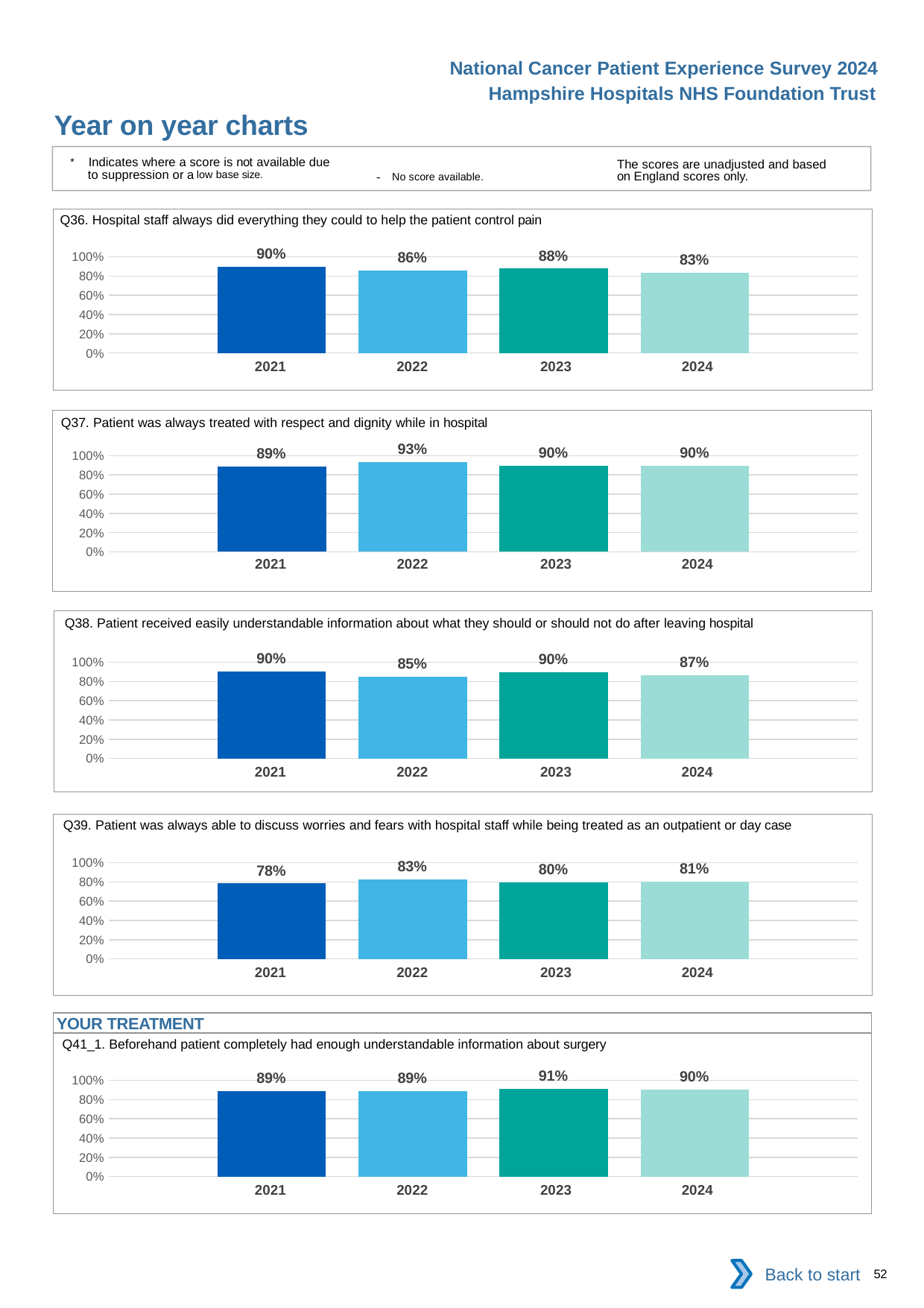

National Cancer Patient Experience Survey 2024
Hampshire Hospitals NHS Foundation Trust
Year on year charts

*  Indicates where a score is not available due to suppression or a low base size.
The scores are unadjusted and based on England scores only.
- No score available.
Q36. Hospital staff always did everything they could to help the patient control pain

### Chart

| Category | 2021 | 2022 | 2023 | 2024 |
|---|---|---|---|---|
| Category 1 | 0.8953975 | 0.8565737 | 0.8769841 | 0.8311111 |
| 2021 | 2022 | 2023 | 2024 |
| --- | --- | --- | --- |
Q37. Patient was always treated with respect and dignity while in hospital

### Chart

| Category | 2021 | 2022 | 2023 | 2024 |
|---|---|---|---|---|
| Category 1 | 0.8869258 | 0.9337748 | 0.895082 | 0.8969466 |
| 2021 | 2022 | 2023 | 2024 |
| --- | --- | --- | --- |
Q38. Patient received easily understandable information about what they should or should not do after leaving hospital

### Chart

| Category | 2021 | 2022 | 2023 | 2024 |
|---|---|---|---|---|
| Category 1 | 0.9018182 | 0.8527397 | 0.8969072 | 0.8661417 |
| 2021 | 2022 | 2023 | 2024 |
| --- | --- | --- | --- |
Q39. Patient was always able to discuss worries and fears with hospital staff while being treated as an outpatient or day case

### Chart

| Category | 2021 | 2022 | 2023 | 2024 |
|---|---|---|---|---|
| Category 1 | 0.7839286 | 0.8265306 | 0.7960725 | 0.8066406 |
| 2021 | 2022 | 2023 | 2024 |
| --- | --- | --- | --- |
YOUR TREATMENT
Q41_1. Beforehand patient completely had enough understandable information about surgery

### Chart

| Category | 2021 | 2022 | 2023 | 2024 |
|---|---|---|---|---|
| Category 1 | 0.8913649 | 0.8854749 | 0.9123288 | 0.9041534 |
| 2021 | 2022 | 2023 | 2024 |
| --- | --- | --- | --- |
Back to start

52